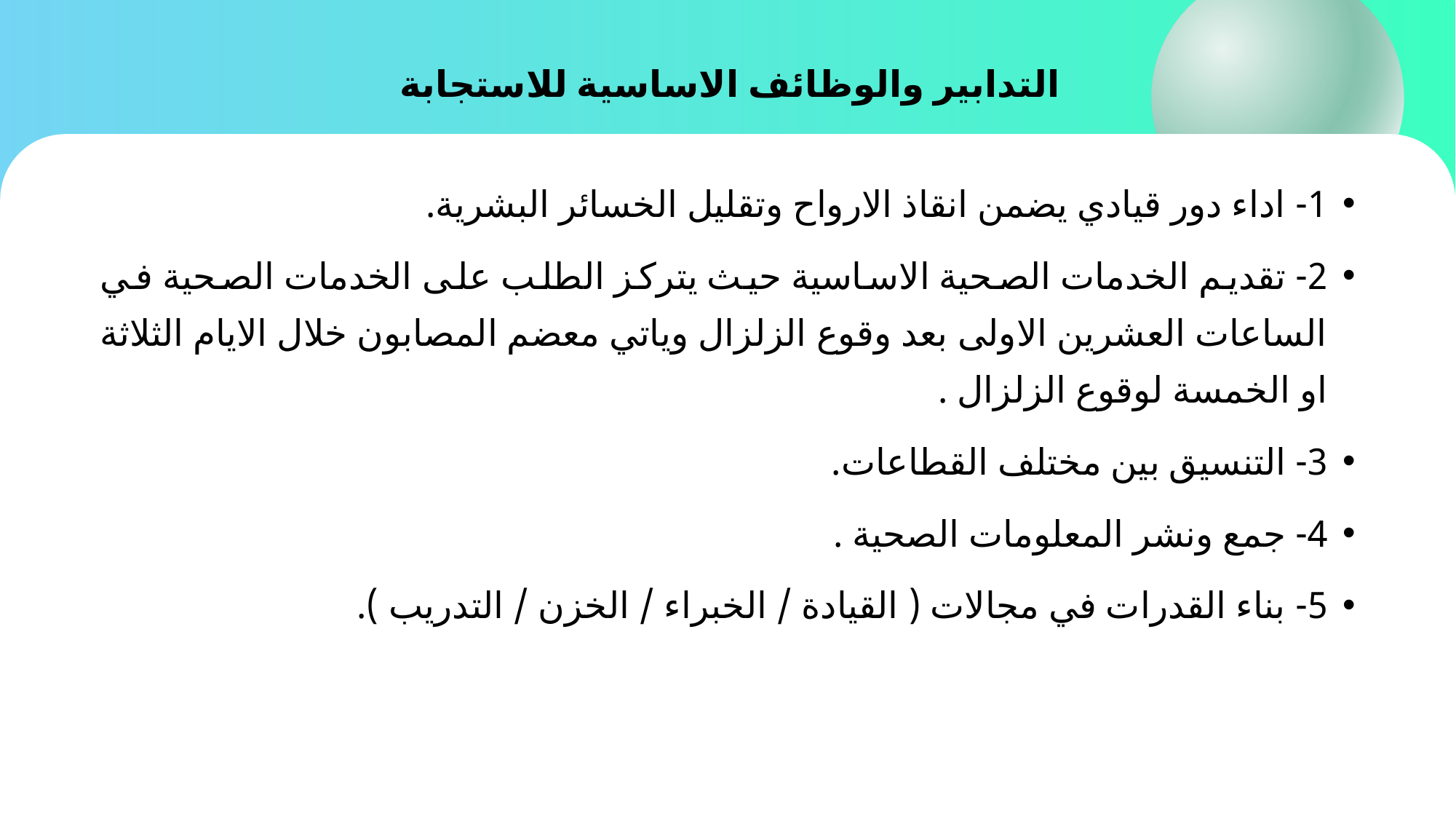

# التدابير والوظائف الاساسية للاستجابة
1- اداء دور قيادي يضمن انقاذ الارواح وتقليل الخسائر البشرية.
2- تقديم الخدمات الصحية الاساسية حيث يتركز الطلب على الخدمات الصحية في الساعات العشرين الاولى بعد وقوع الزلزال وياتي معضم المصابون خلال الايام الثلاثة او الخمسة لوقوع الزلزال .
3- التنسيق بين مختلف القطاعات.
4- جمع ونشر المعلومات الصحية .
5- بناء القدرات في مجالات ( القيادة / الخبراء / الخزن / التدريب ).